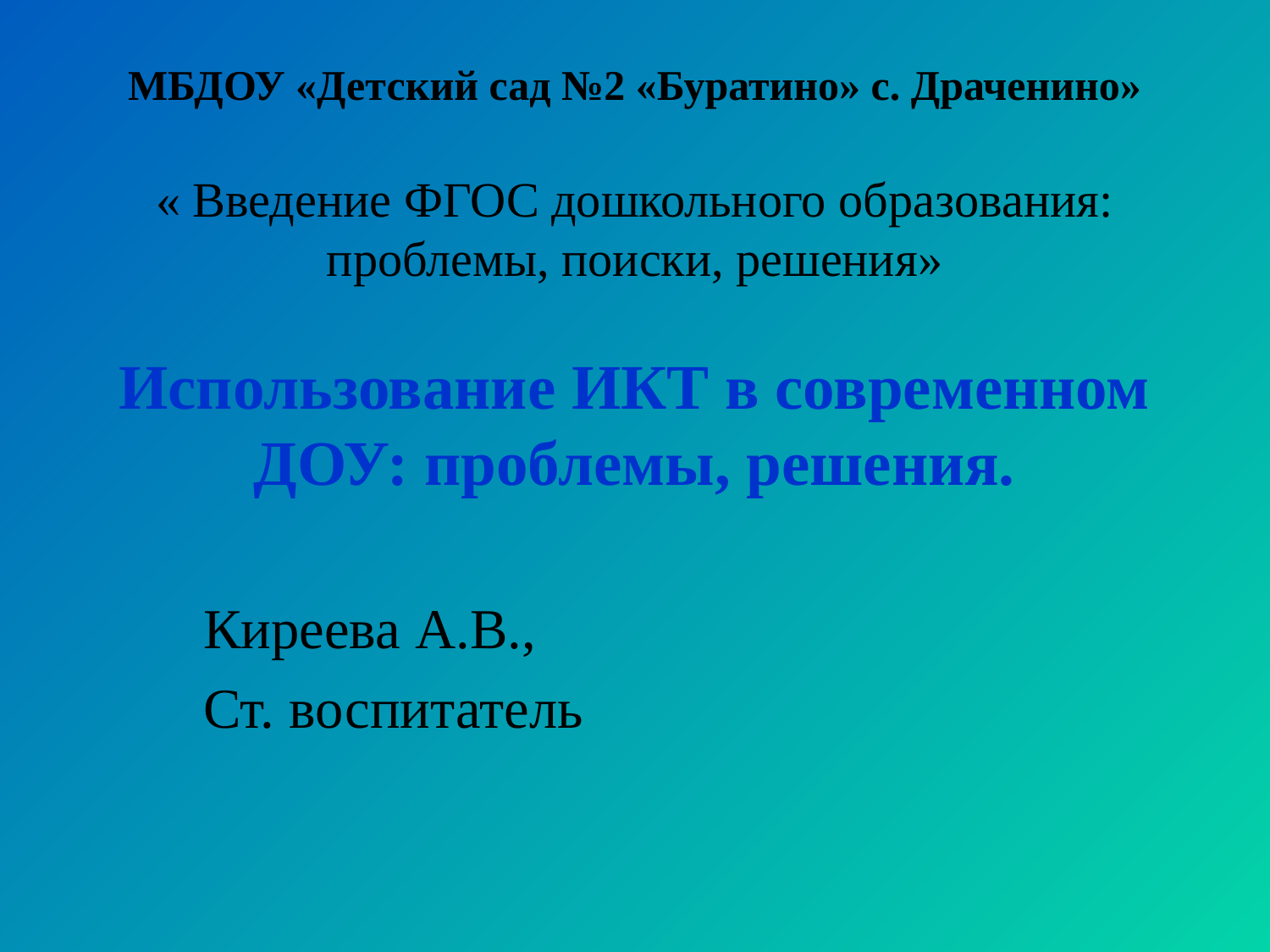

# МБДОУ «Детский сад №2 «Буратино» с. Драченино» « Введение ФГОС дошкольного образования: проблемы, поиски, решения» Использование ИКТ в современном ДОУ: проблемы, решения.
Киреева А.В.,
Ст. воспитатель